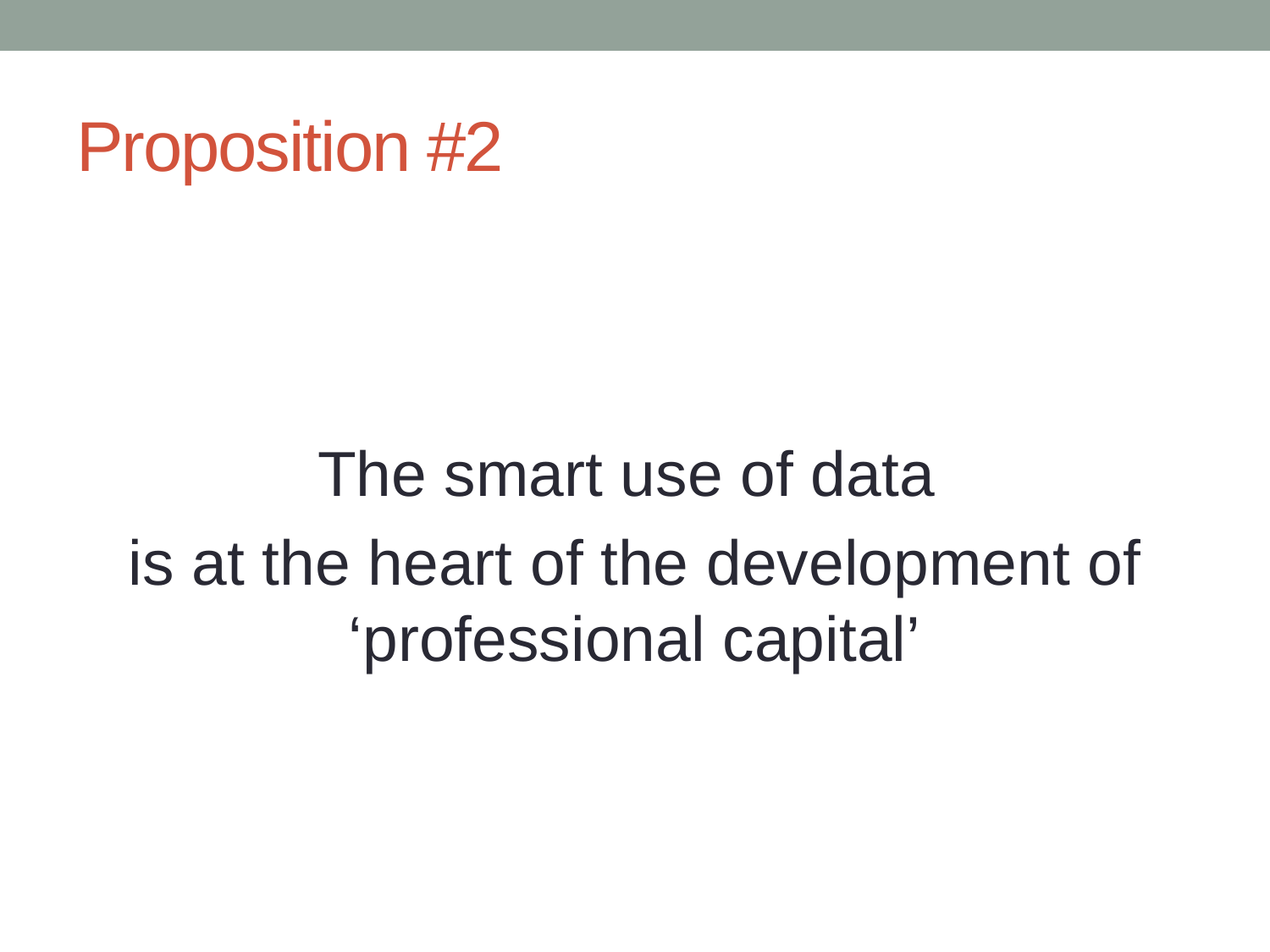

# Proposition #2
The smart use of data
is at the heart of the development of ‘professional capital’